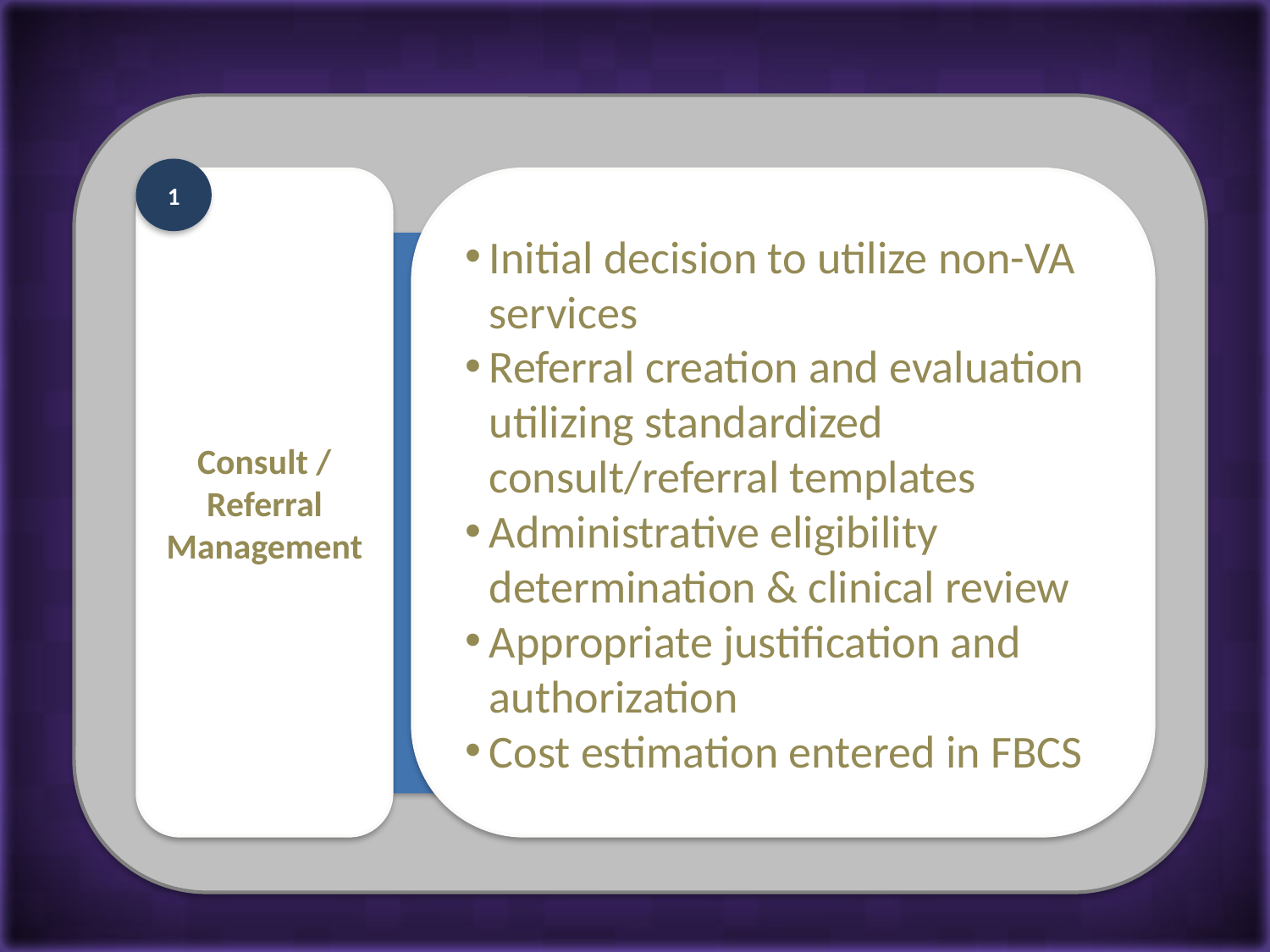

1
Consult / Referral Management
Initial decision to utilize non-VA services
Referral creation and evaluation utilizing standardized consult/referral templates
Administrative eligibility determination & clinical review
Appropriate justification and authorization
Cost estimation entered in FBCS